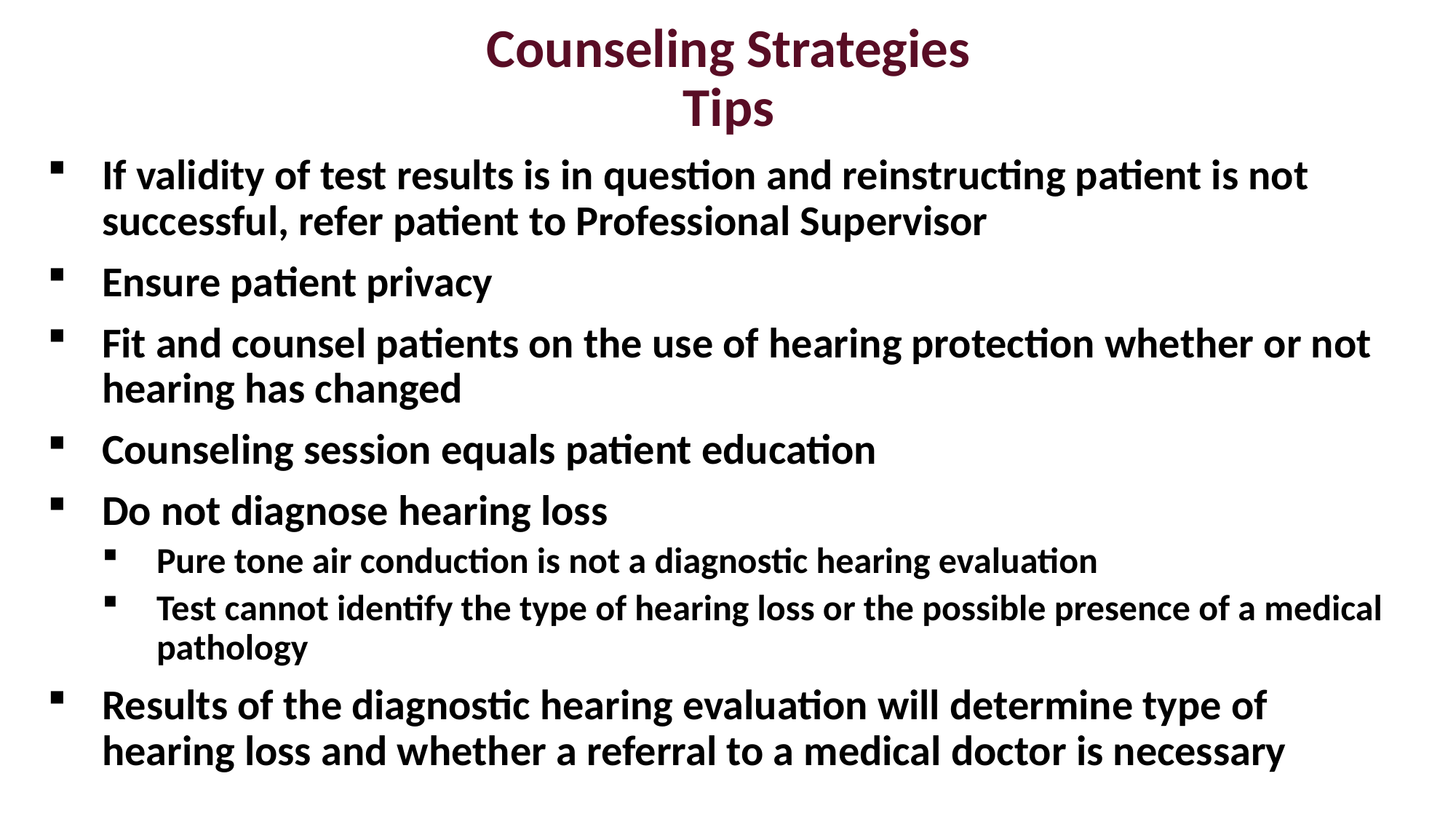

# Counseling Strategies Tips
If validity of test results is in question and reinstructing patient is not successful, refer patient to Professional Supervisor
Ensure patient privacy
Fit and counsel patients on the use of hearing protection whether or not hearing has changed
Counseling session equals patient education
Do not diagnose hearing loss
Pure tone air conduction is not a diagnostic hearing evaluation
Test cannot identify the type of hearing loss or the possible presence of a medical pathology
Results of the diagnostic hearing evaluation will determine type of hearing loss and whether a referral to a medical doctor is necessary